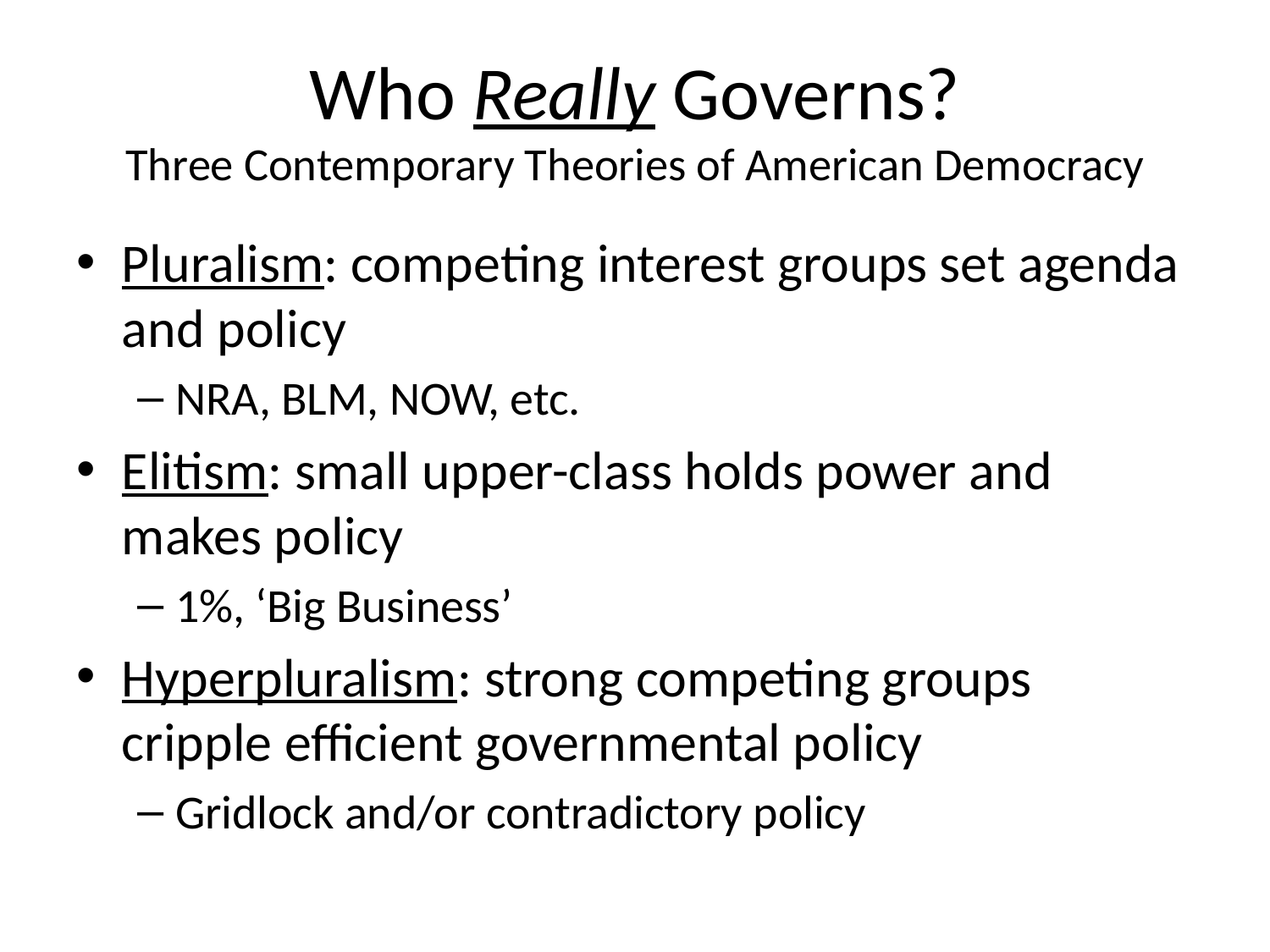

# Who Really Governs? Three Contemporary Theories of American Democracy
Pluralism: competing interest groups set agenda and policy
NRA, BLM, NOW, etc.
Elitism: small upper-class holds power and makes policy
1%, ‘Big Business’
Hyperpluralism: strong competing groups cripple efficient governmental policy
Gridlock and/or contradictory policy